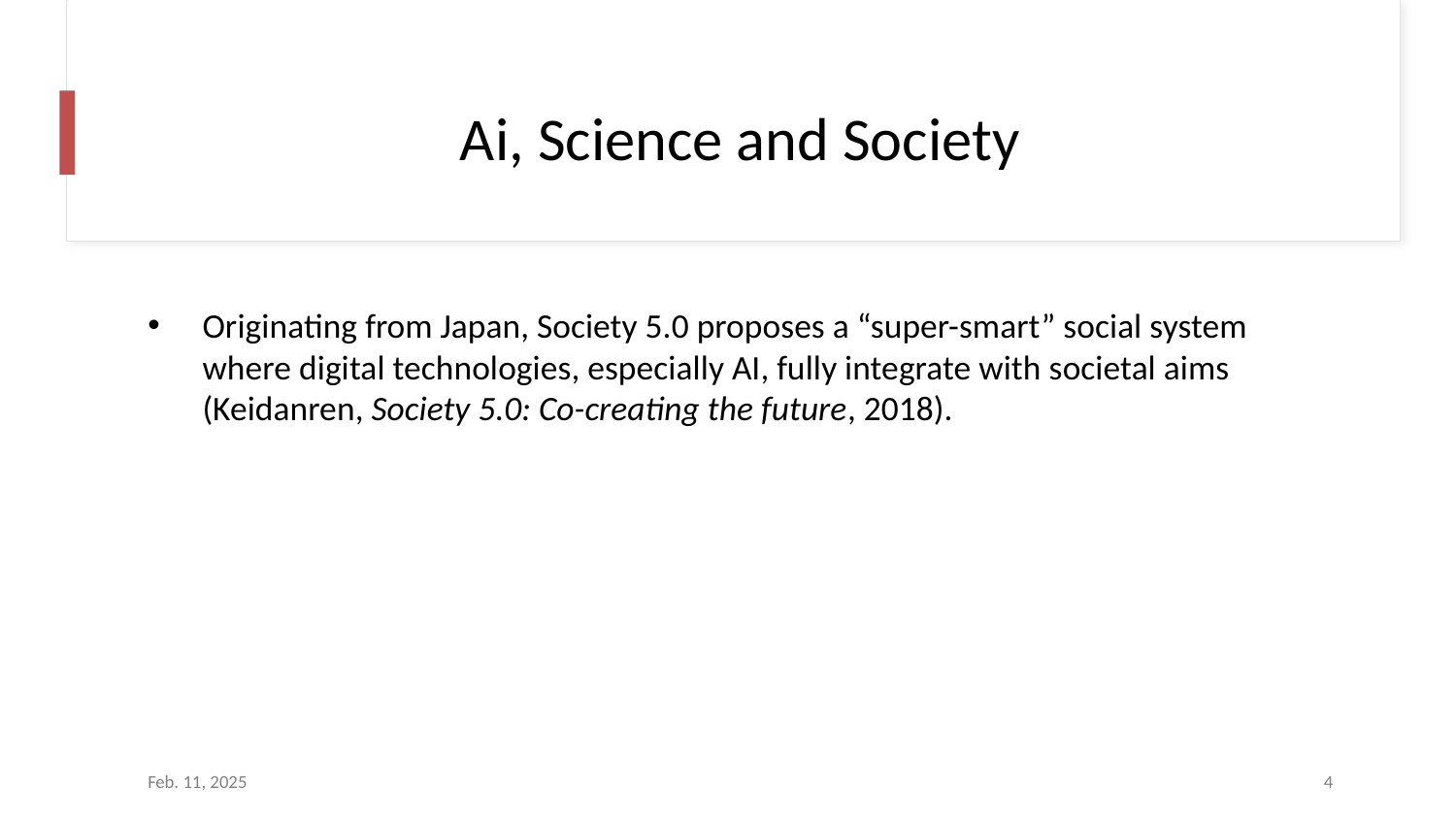

# Ai, Science and Society

Originating from Japan, Society 5.0 proposes a “super-smart” social system where digital technologies, especially AI, fully integrate with societal aims (Keidanren, Society 5.0: Co-creating the future, 2018).
Feb. 11, 2025
4